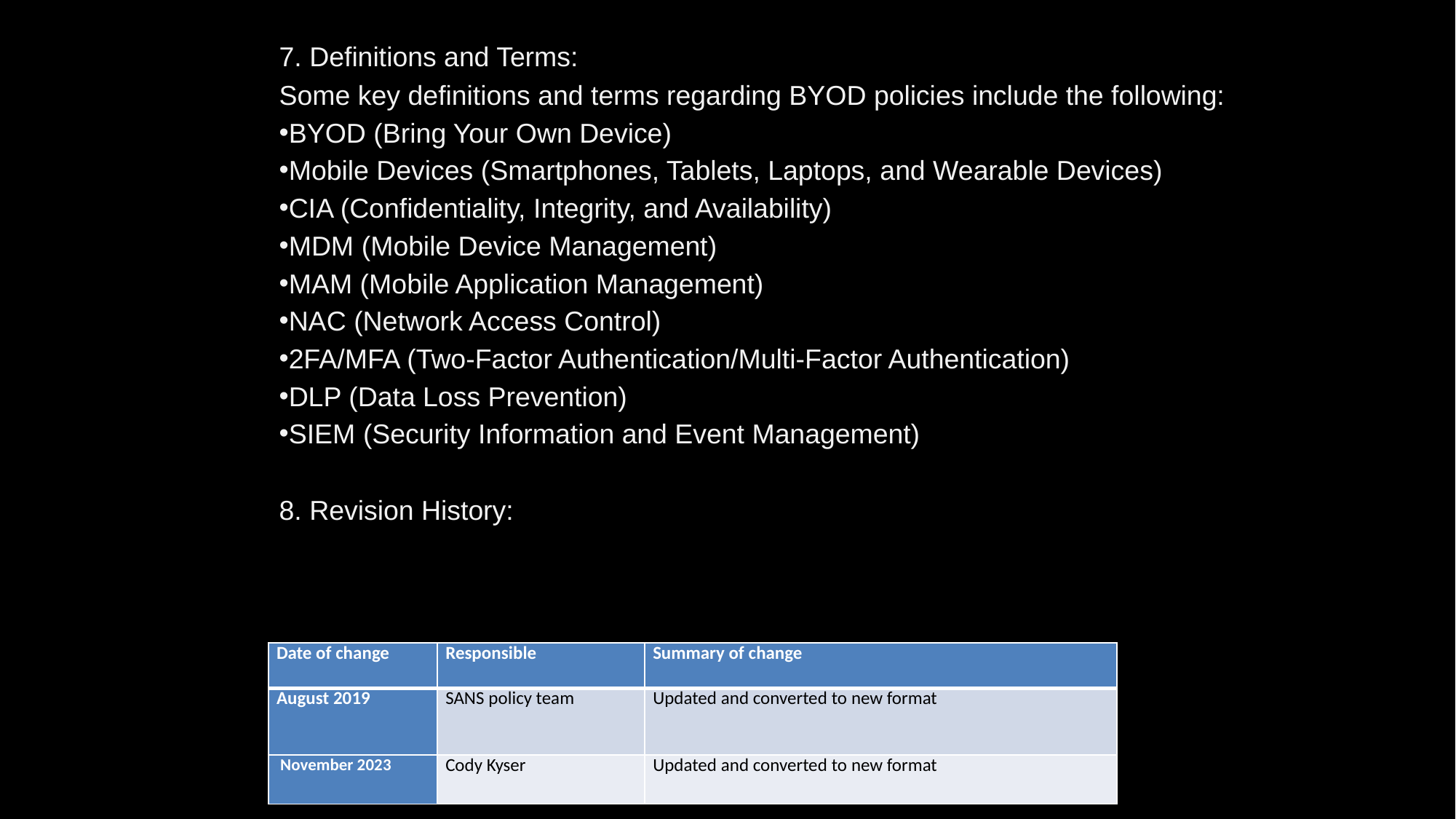

7. Definitions and Terms:
Some key definitions and terms regarding BYOD policies include the following:
BYOD (Bring Your Own Device)
Mobile Devices (Smartphones, Tablets, Laptops, and Wearable Devices)
CIA (Confidentiality, Integrity, and Availability)
MDM (Mobile Device Management)
MAM (Mobile Application Management)
NAC (Network Access Control)
2FA/MFA (Two-Factor Authentication/Multi-Factor Authentication)
DLP (Data Loss Prevention)
SIEM (Security Information and Event Management)

8. Revision History:

| Date of change | Responsible | Summary of change |
| --- | --- | --- |
| August 2019 | SANS policy team | Updated and converted to new format |
| November 2023 | Cody Kyser | Updated and converted to new format |